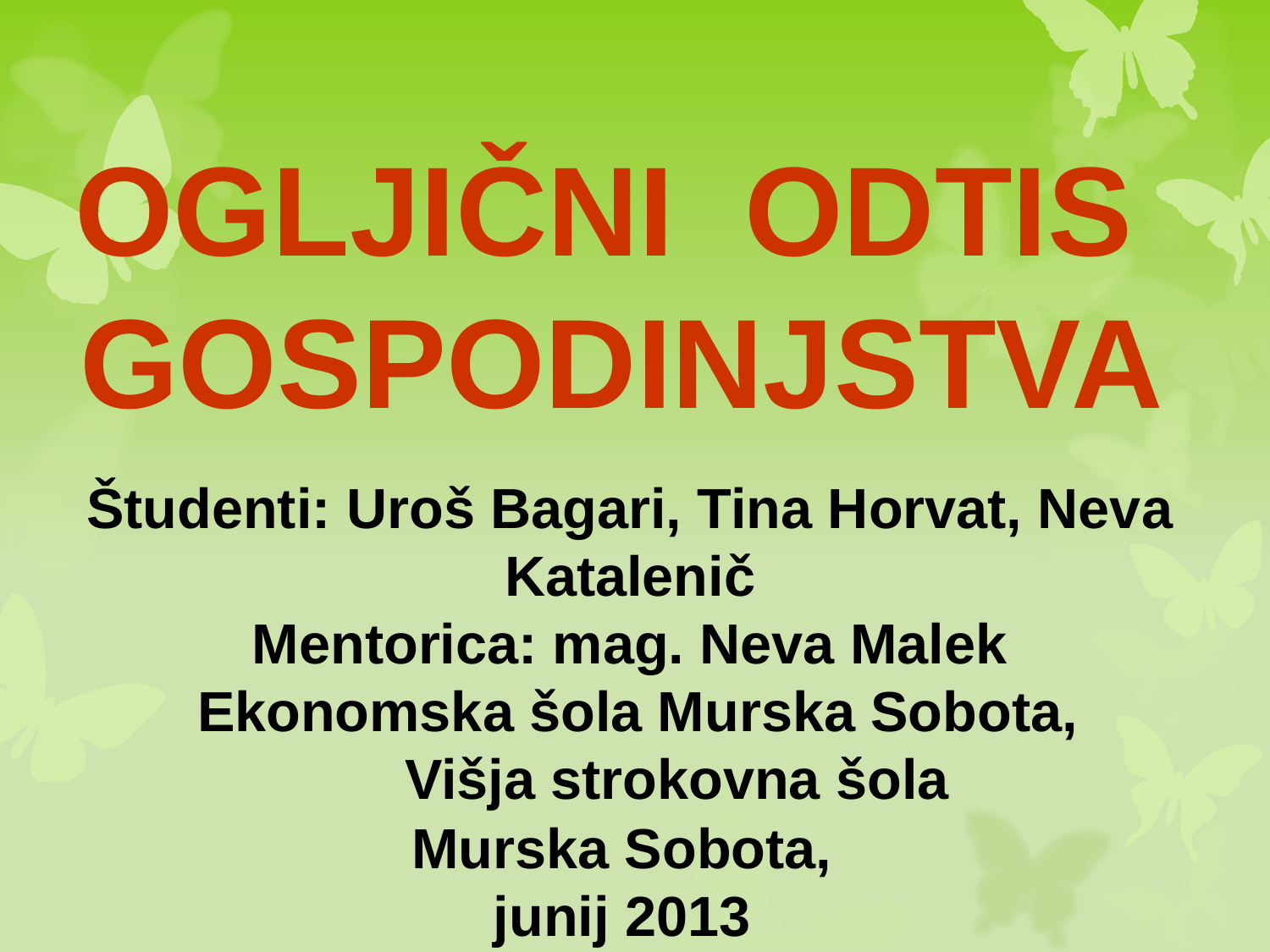

OGLJIČNI  ODTIS  GOSPODINJSTVA
Študenti: Uroš Bagari, Tina Horvat, Neva Katalenič
Mentorica: mag. Neva Malek
  Ekonomska šola Murska Sobota,
      Višja strokovna šola
Murska Sobota, junij 2013